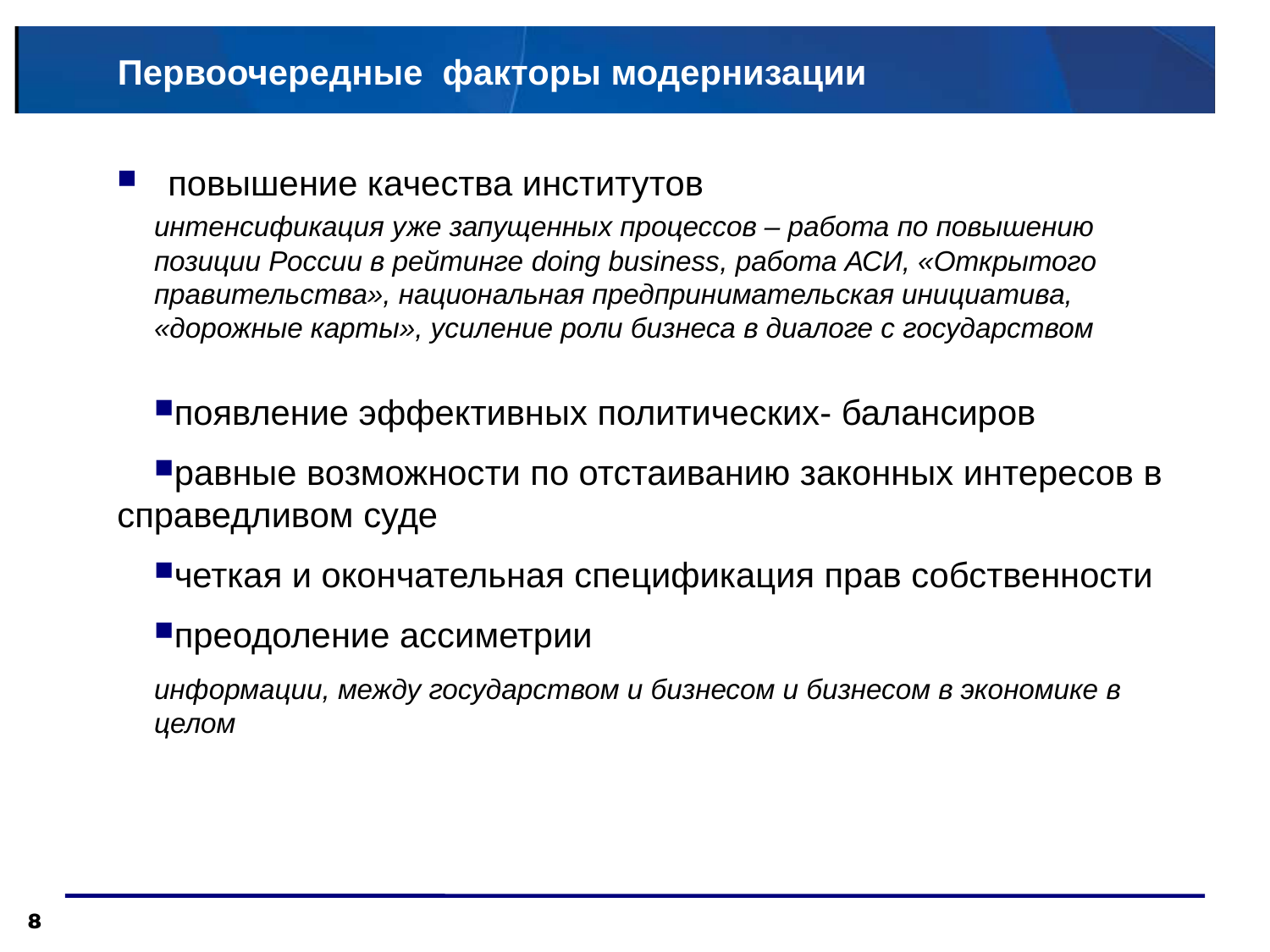

# Первоочередные  факторы модернизации
 повышение качества институтов
интенсификация уже запущенных процессов – работа по повышению позиции России в рейтинге doing business, работа АСИ, «Открытого правительства», национальная предпринимательская инициатива, «дорожные карты», усиление роли бизнеса в диалоге с государством

появление эффективных политических- балансиров
равные возможности по отстаиванию законных интересов в справедливом суде
четкая и окончательная спецификация прав собственности
преодоление ассиметрии
информации, между государством и бизнесом и бизнесом в экономике в целом

8